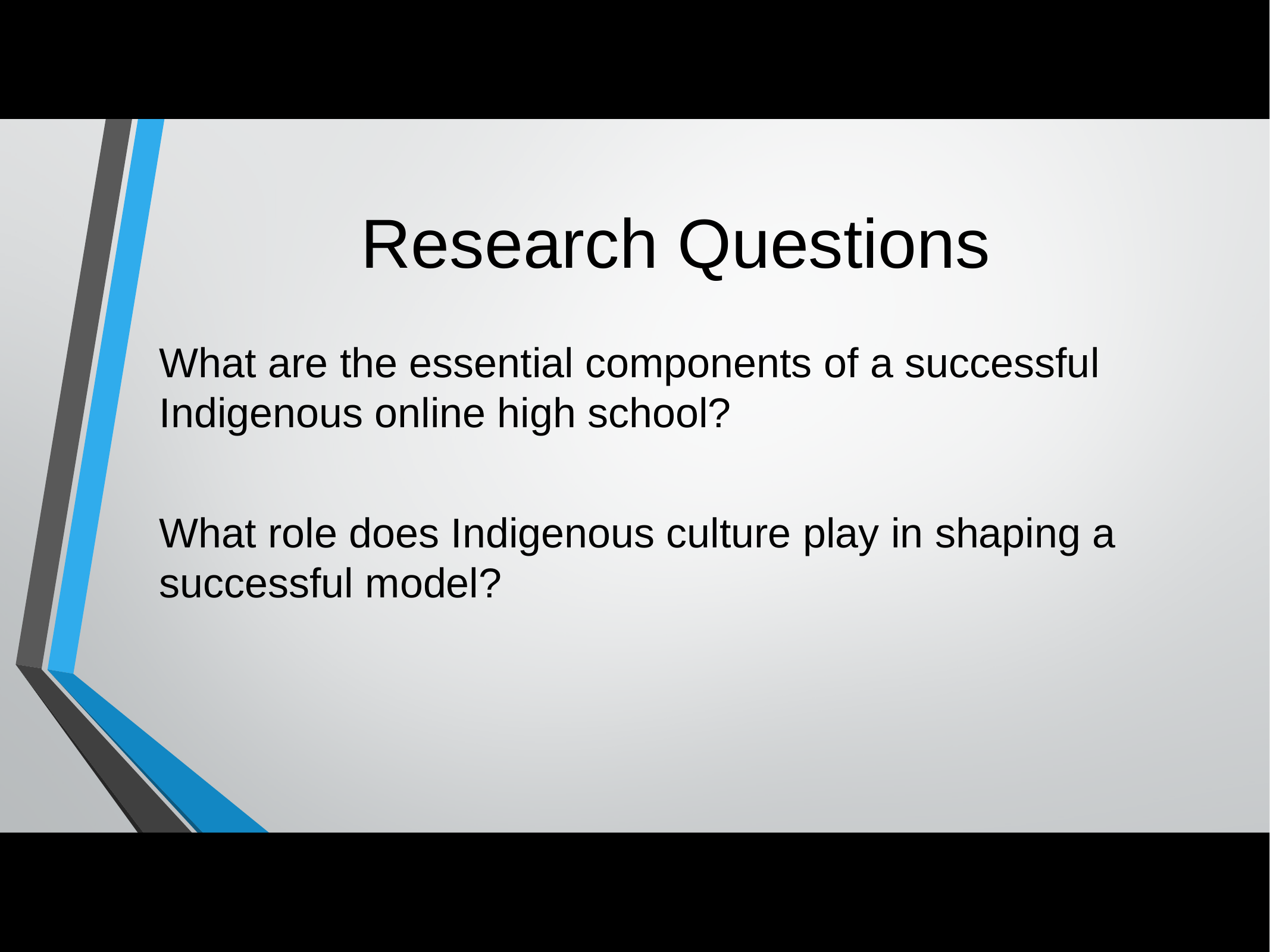

# Research Questions
What are the essential components of a successful Indigenous online high school?

What role does Indigenous culture play in shaping a successful model?